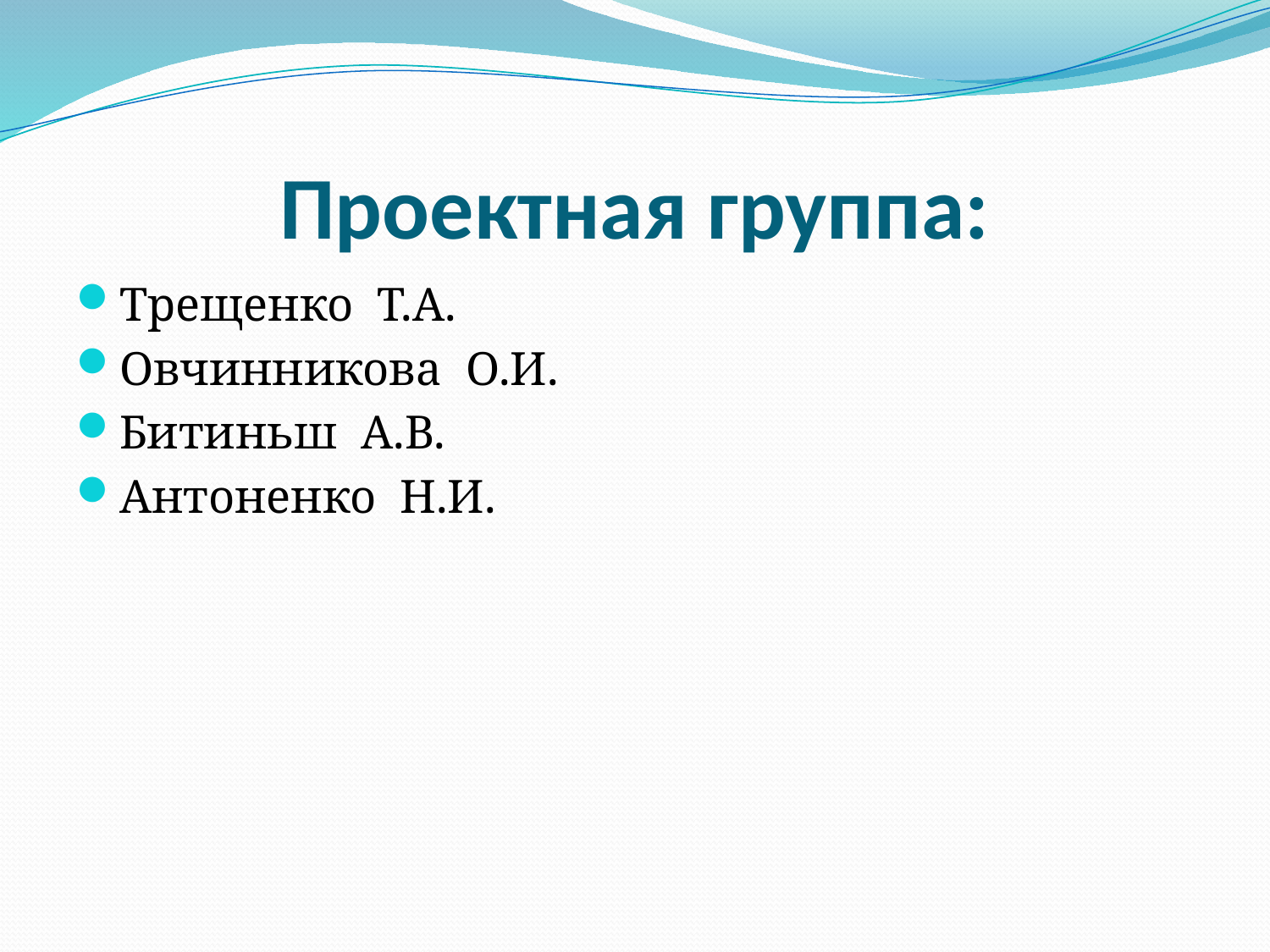

# Проектная группа:
Трещенко  Т.А.
Овчинникова  О.И.
Битиньш  А.В.
Антоненко  Н.И.